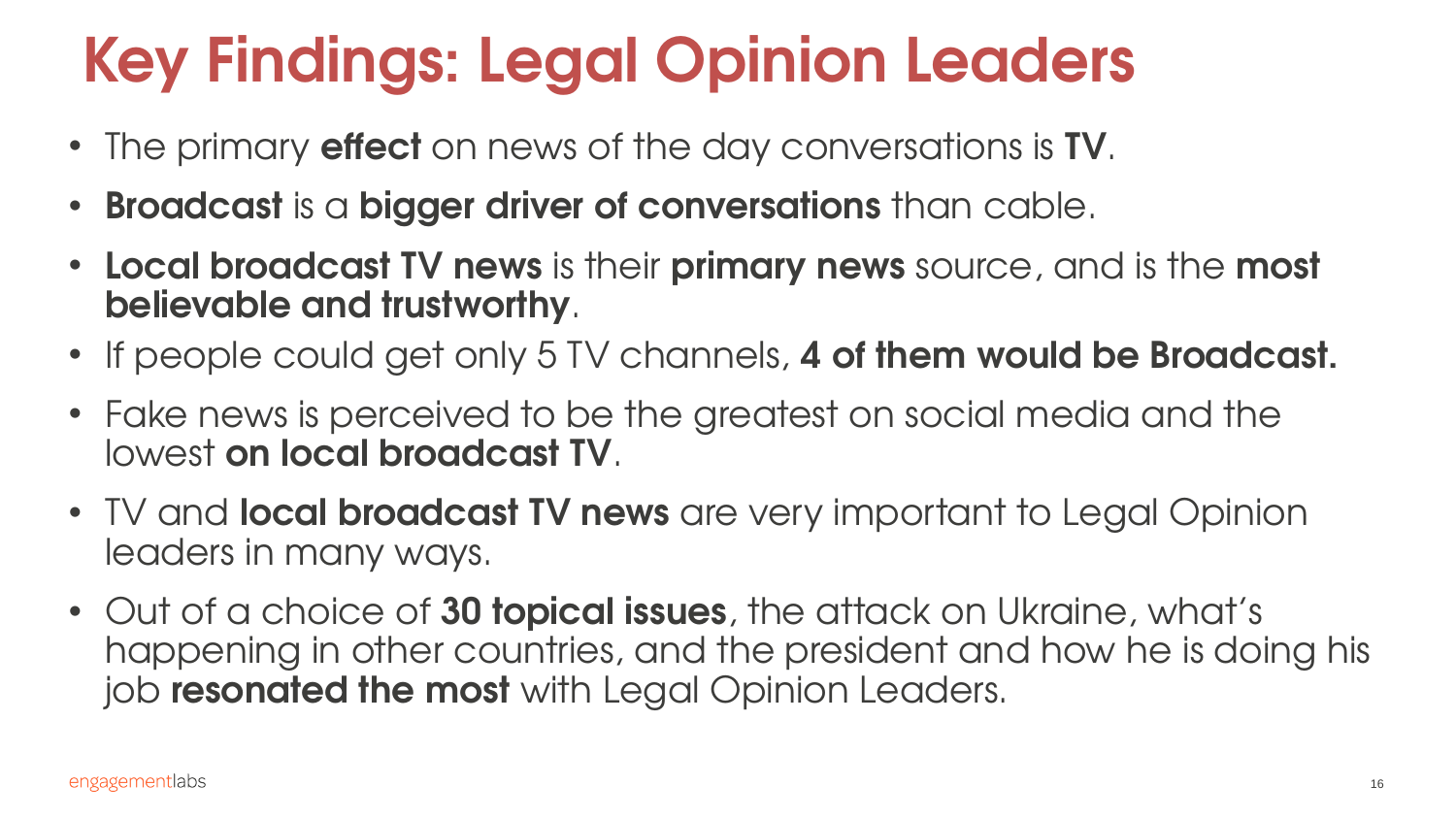

Key Findings: Legal Opinion Leaders
The primary effect on news of the day conversations is TV.
Broadcast is a bigger driver of conversations than cable.
Local broadcast TV news is their primary news source, and is the most believable and trustworthy.
If people could get only 5 TV channels, 4 of them would be Broadcast.
Fake news is perceived to be the greatest on social media and the lowest on local broadcast TV.
TV and local broadcast TV news are very important to Legal Opinion leaders in many ways.
Out of a choice of 30 topical issues, the attack on Ukraine, what’s happening in other countries, and the president and how he is doing his job resonated the most with Legal Opinion Leaders.